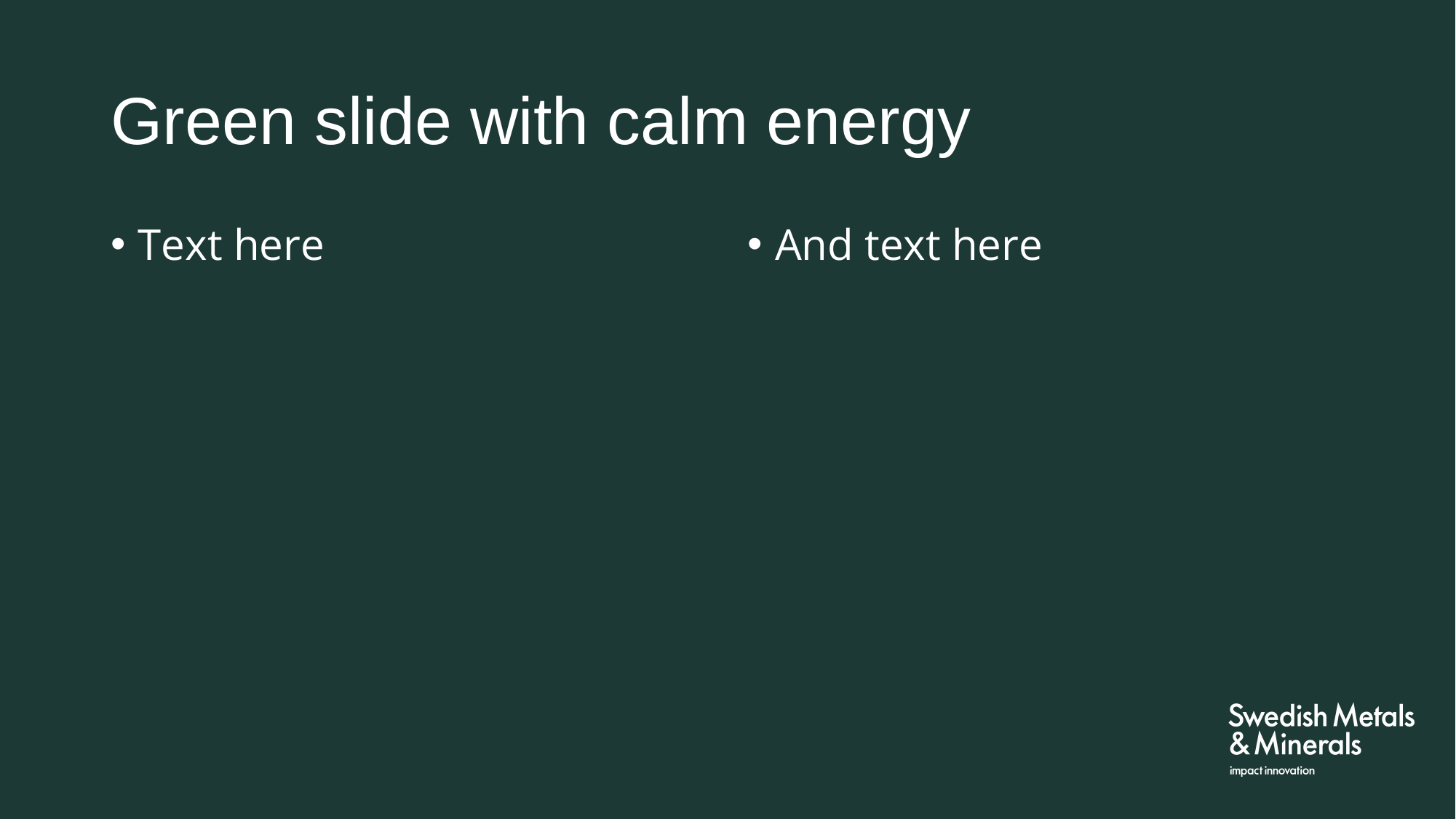

# Green slide with calm energy
Text here
And text here